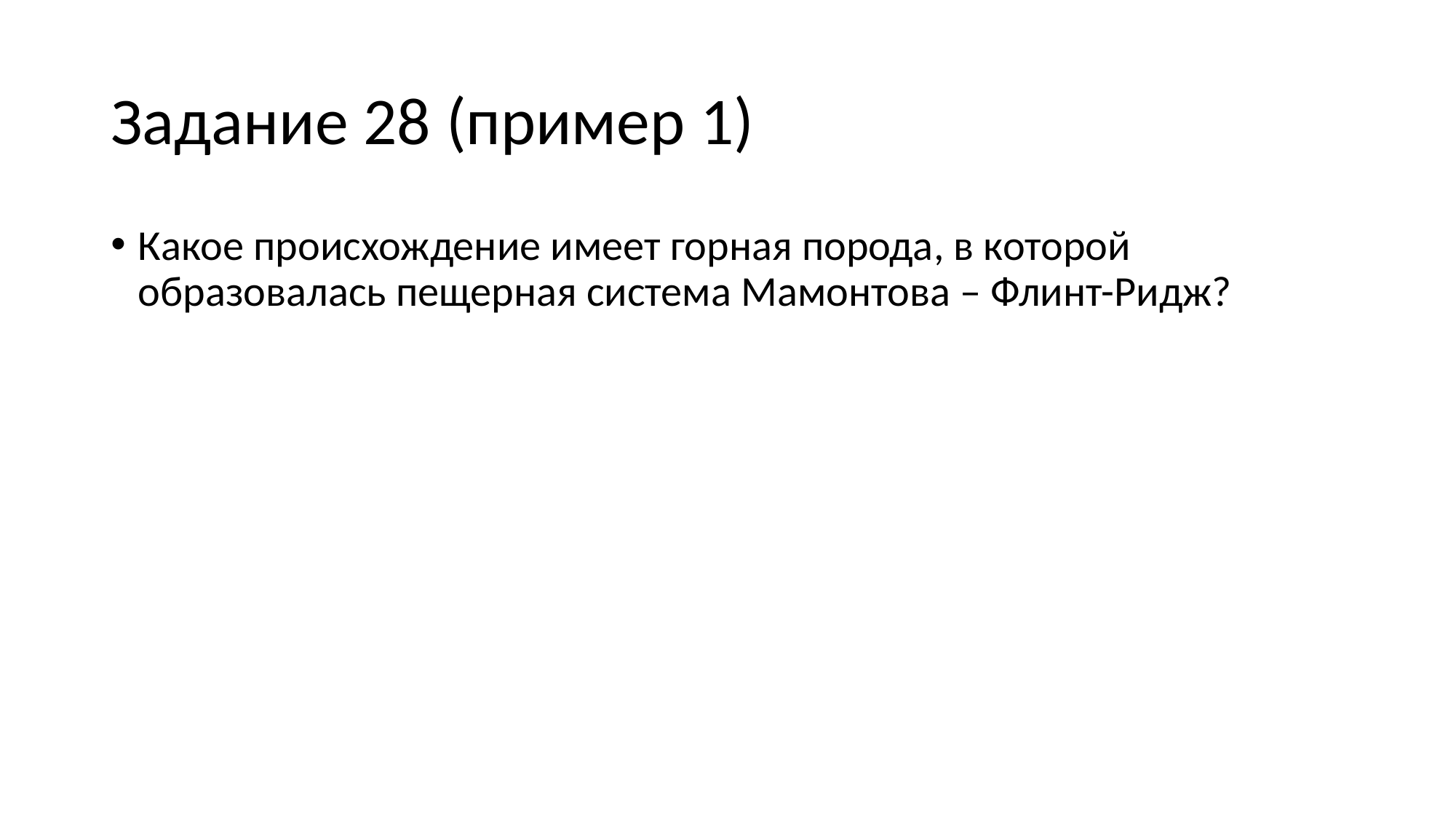

# Задание 28 (пример 1)
Какое происхождение имеет горная порода, в которой образовалась пещерная система Мамонтова – Флинт-Ридж?